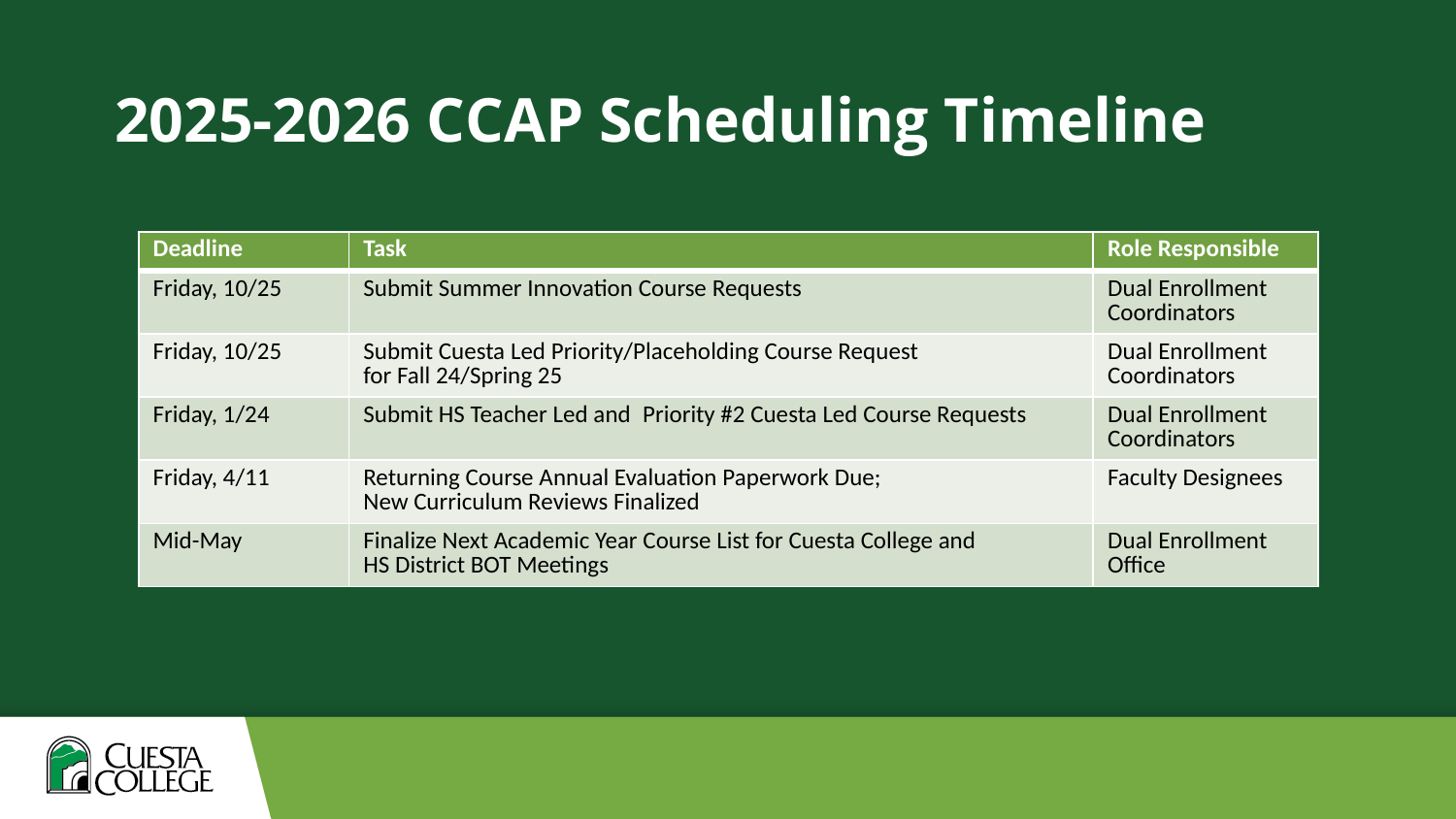

# 2025-2026 CCAP Scheduling Timeline
| Deadline | Task | Role Responsible |
| --- | --- | --- |
| Friday, 10/25 | Submit Summer Innovation Course Requests | Dual Enrollment  Coordinators |
| Friday, 10/25 | Submit Cuesta Led Priority/Placeholding Course Request  for Fall 24/Spring 25 | Dual Enrollment Coordinators |
| Friday, 1/24 | Submit HS Teacher Led and  Priority #2 Cuesta Led Course Requests | Dual Enrollment Coordinators |
| Friday, 4/11 | Returning Course Annual Evaluation Paperwork Due;  New Curriculum Reviews Finalized | Faculty Designees |
| Mid-May | Finalize Next Academic Year Course List for Cuesta College and  HS District BOT Meetings | Dual Enrollment Office |